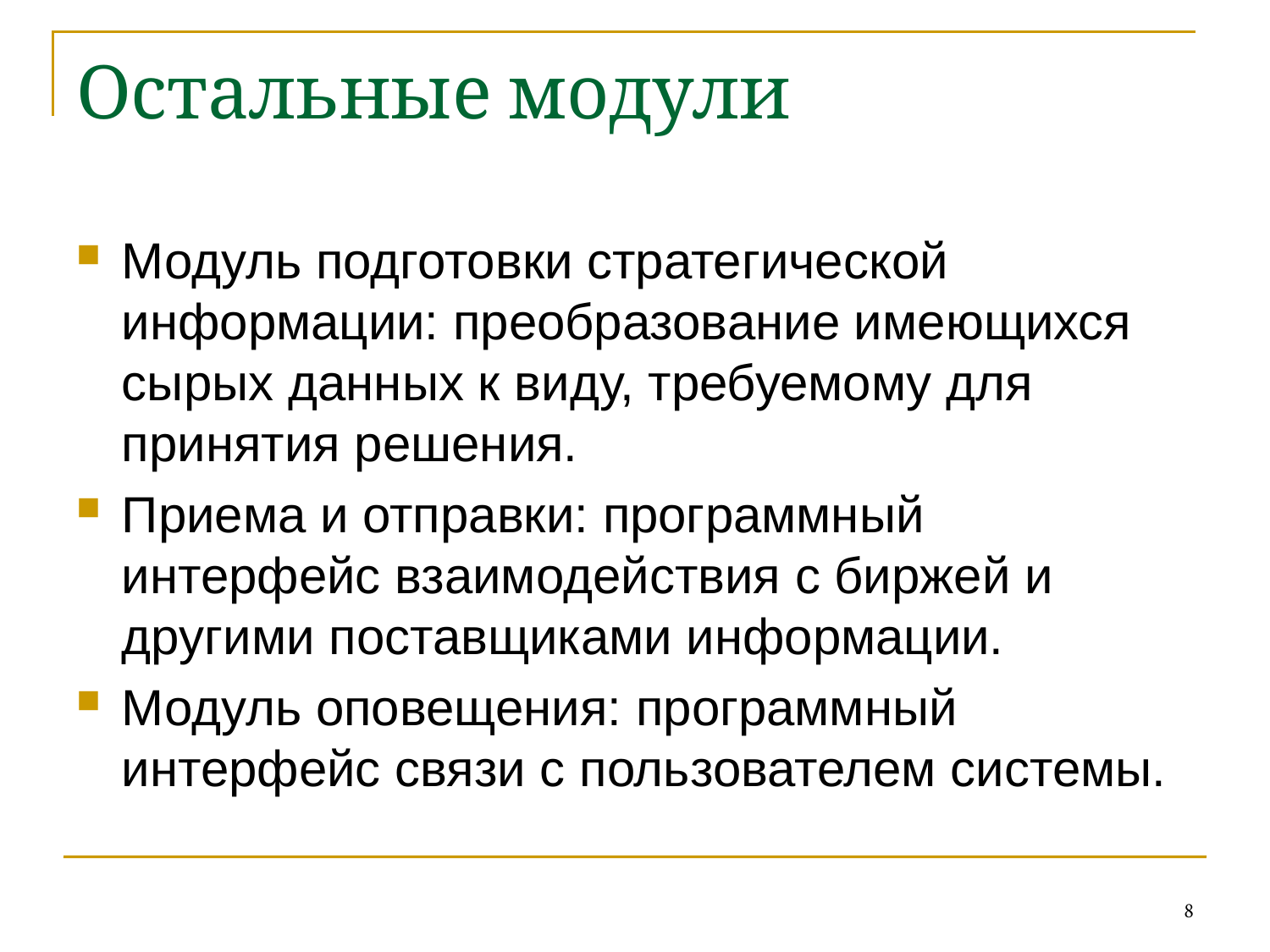

# Остальные модули
Модуль подготовки стратегической информации: преобразование имеющихся сырых данных к виду, требуемому для принятия решения.
Приема и отправки: программный интерфейс взаимодействия с биржей и другими поставщиками информации.
Модуль оповещения: программный интерфейс связи с пользователем системы.

8